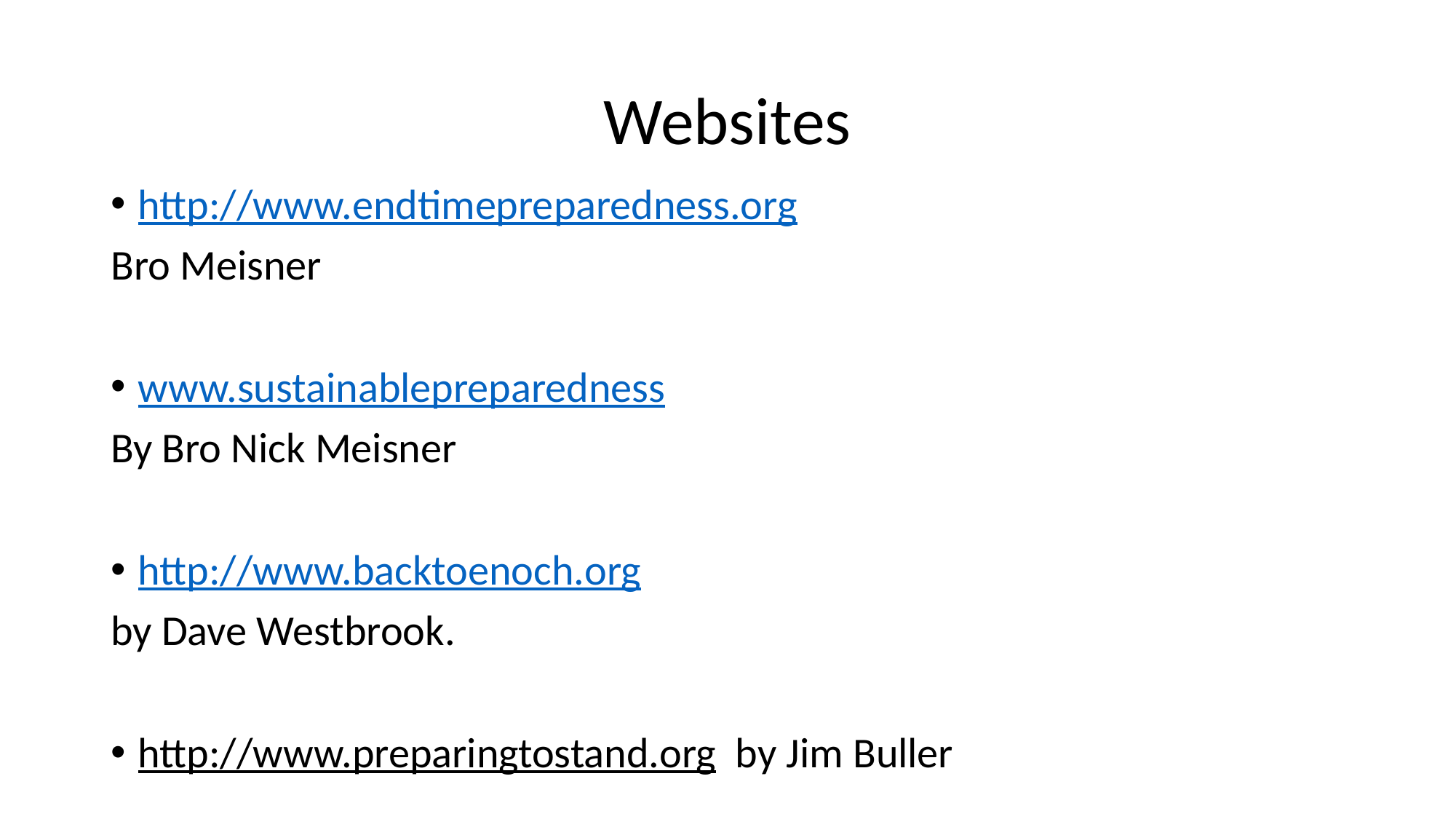

# Websites
http://www.endtimepreparedness.org
Bro Meisner

www.sustainablepreparedness
By Bro Nick Meisner

http://www.backtoenoch.org
by Dave Westbrook.

http://www.preparingtostand.org  by Jim Buller